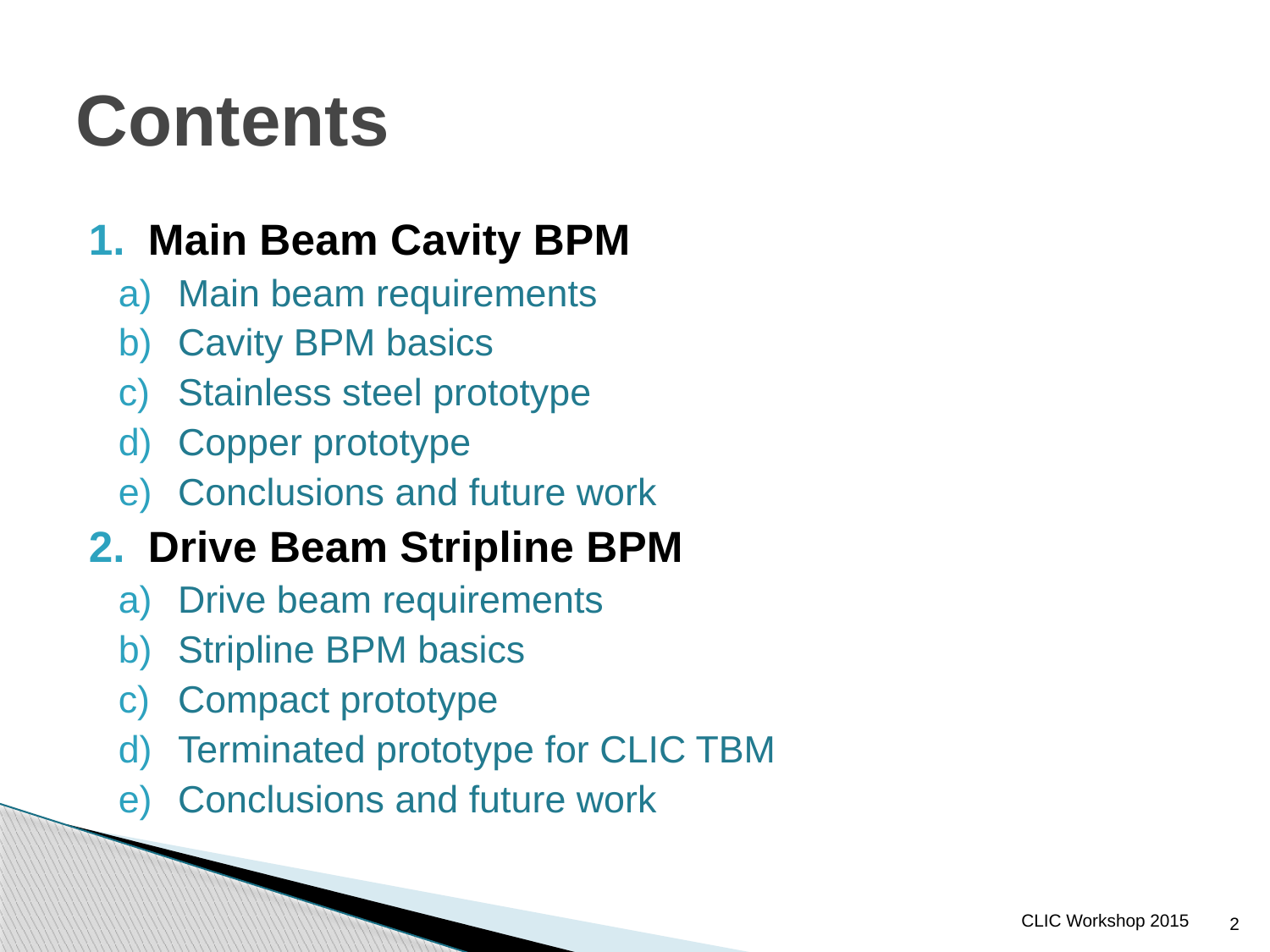

# Contents
Main Beam Cavity BPM
Main beam requirements
Cavity BPM basics
Stainless steel prototype
Copper prototype
Conclusions and future work
Drive Beam Stripline BPM
Drive beam requirements
Stripline BPM basics
Compact prototype
Terminated prototype for CLIC TBM
Conclusions and future work

CLIC Workshop 2015
2